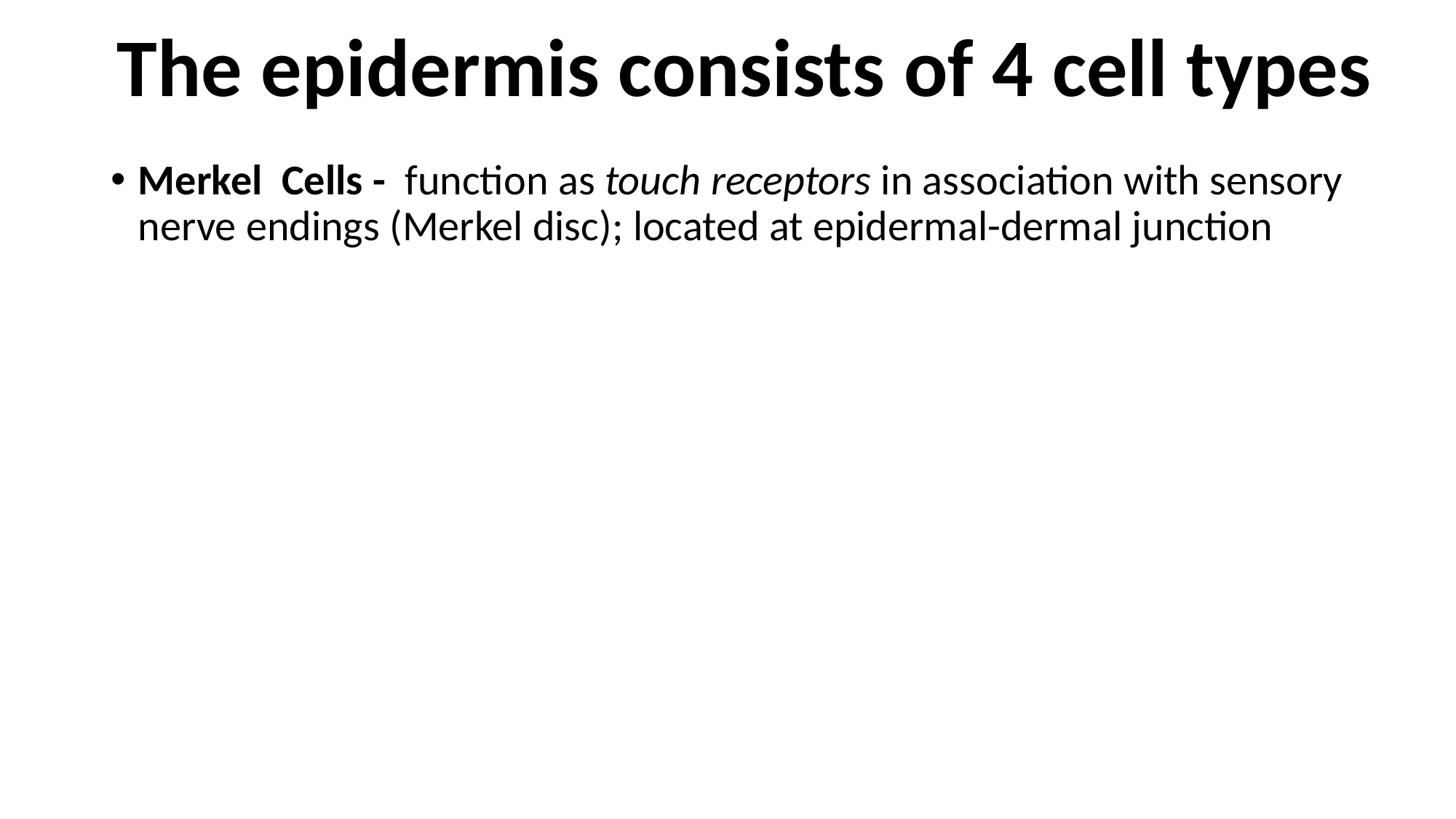

The epidermis consists of 4 cell types
Merkel  Cells -  function as touch receptors in association with sensory nerve endings (Merkel disc); located at epidermal-dermal junction